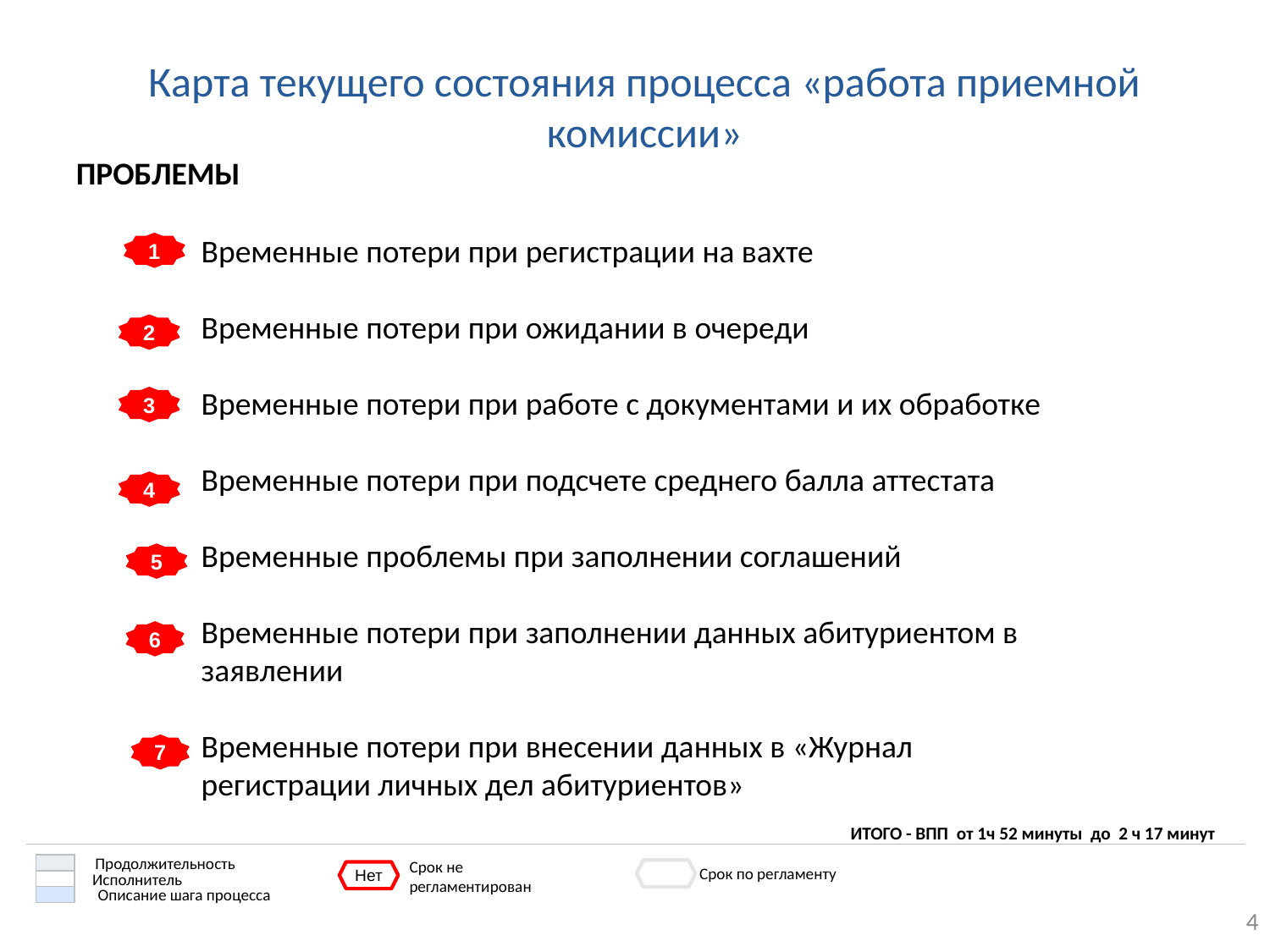

# Карта текущего состояния процесса «работа приемной комиссии»
ПРОБЛЕМЫ

Временные потери при регистрации на вахте

Временные потери при ожидании в очереди

Временные потери при работе с документами и их обработке

Временные потери при подсчете среднего балла аттестата

Временные проблемы при заполнении соглашений

Временные потери при заполнении данных абитуриентом в заявлении

Временные потери при внесении данных в «Журнал регистрации личных дел абитуриентов»
1

2
3
4
5
6
7
ИТОГО - ВПП  от 1ч 52 минуты  до  2 ч 17 минут
Продолжительность

Исполнитель

Описание шага процесса

Срок не регламентирован
Нет

Срок по регламенту
4